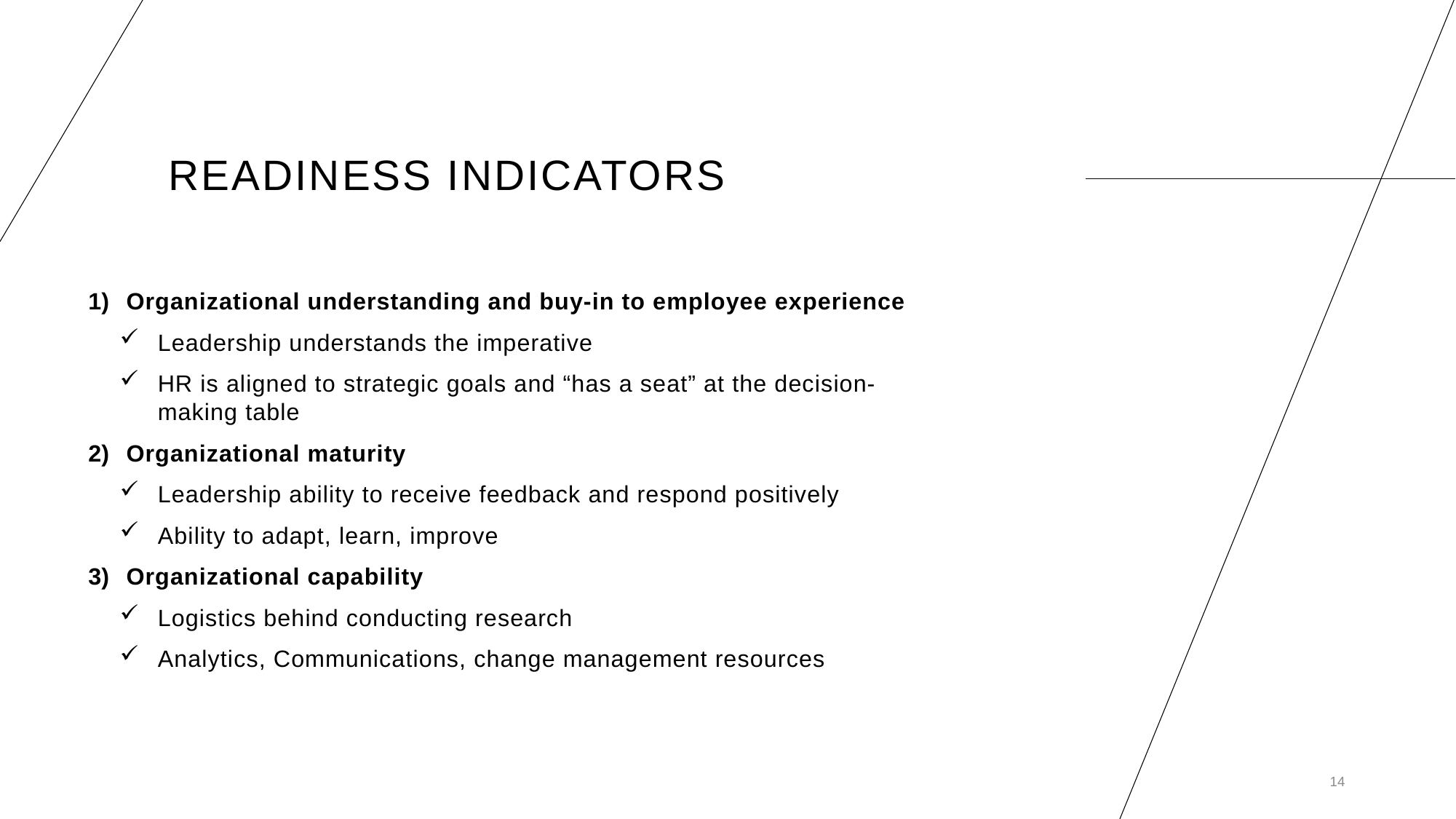

# readiness Indicators
Organizational understanding and buy-in to employee experience
Leadership understands the imperative
HR is aligned to strategic goals and “has a seat” at the decision-making table
Organizational maturity
Leadership ability to receive feedback and respond positively
Ability to adapt, learn, improve
Organizational capability
Logistics behind conducting research
Analytics, Communications, change management resources

14